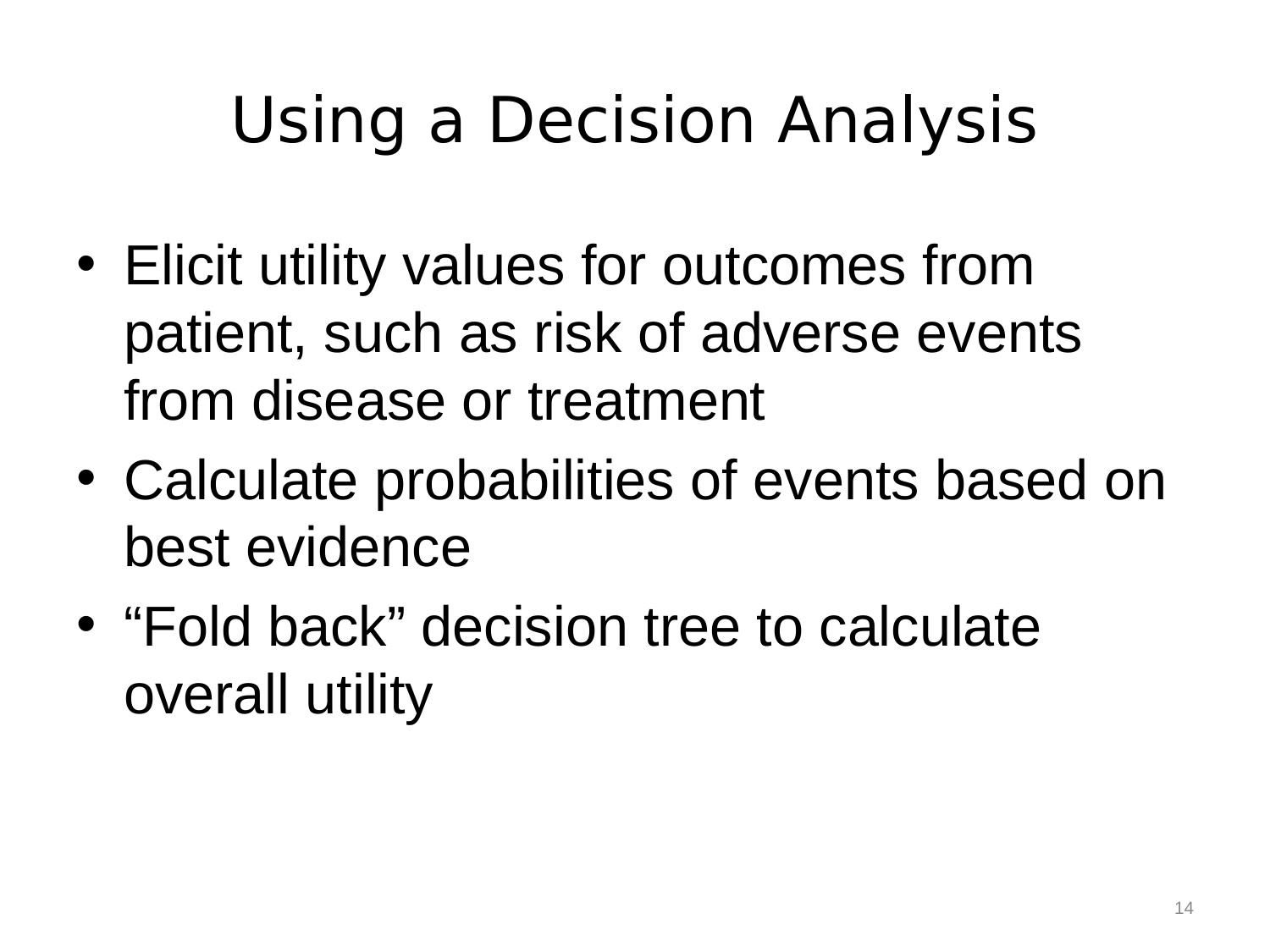

# Using a Decision Analysis
Elicit utility values for outcomes from patient, such as risk of adverse events from disease or treatment
Calculate probabilities of events based on best evidence
“Fold back” decision tree to calculate overall utility
14